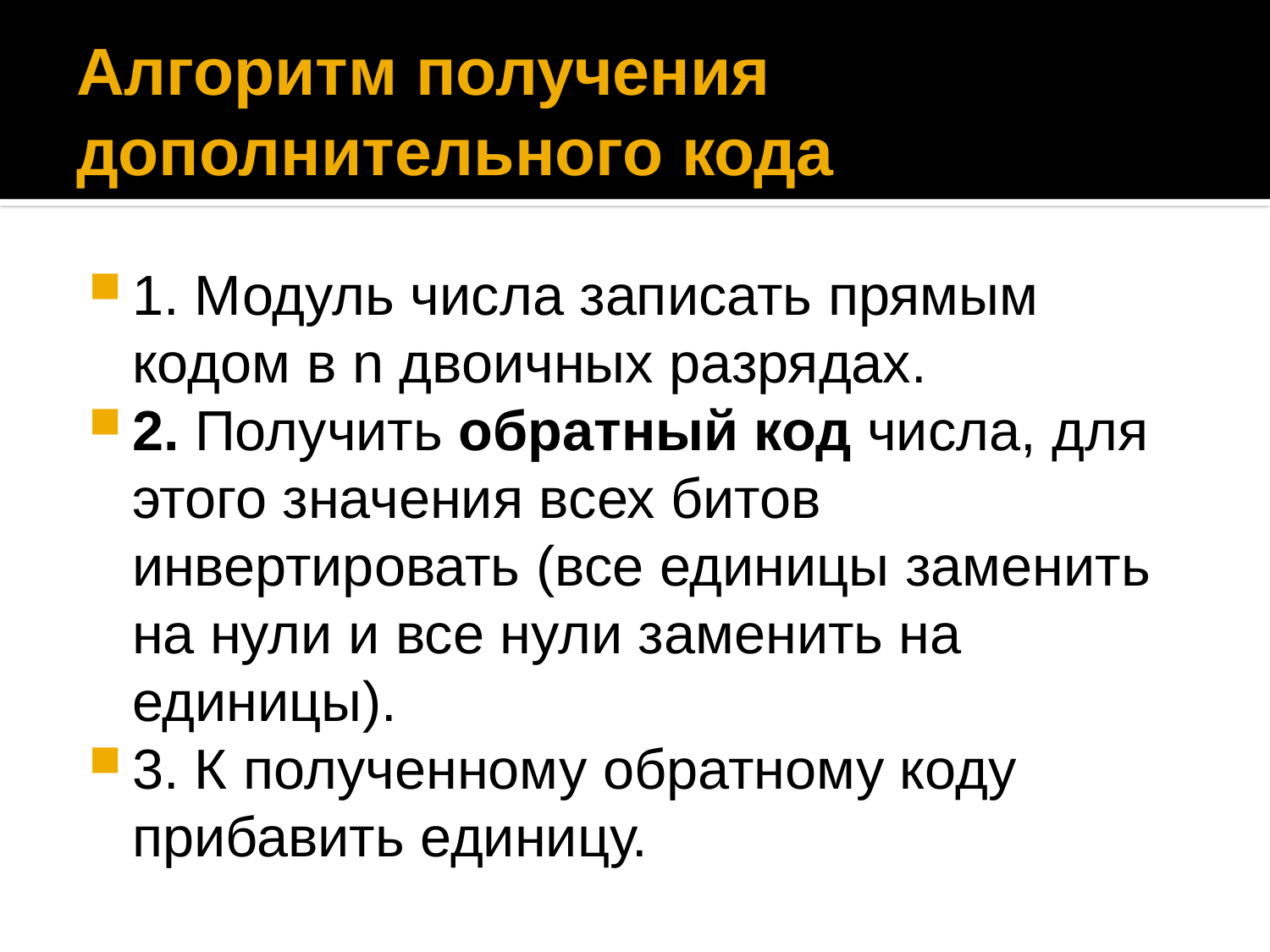

# Алгоритм получения дополнительного кода
1. Модуль числа записать прямым кодом в n двоичных разрядах.
2. Получить обратный код числа, для этого значения всех битов инвертировать (все единицы заменить на нули и все нули заменить на единицы).
3. К полученному обратному коду прибавить единицу.